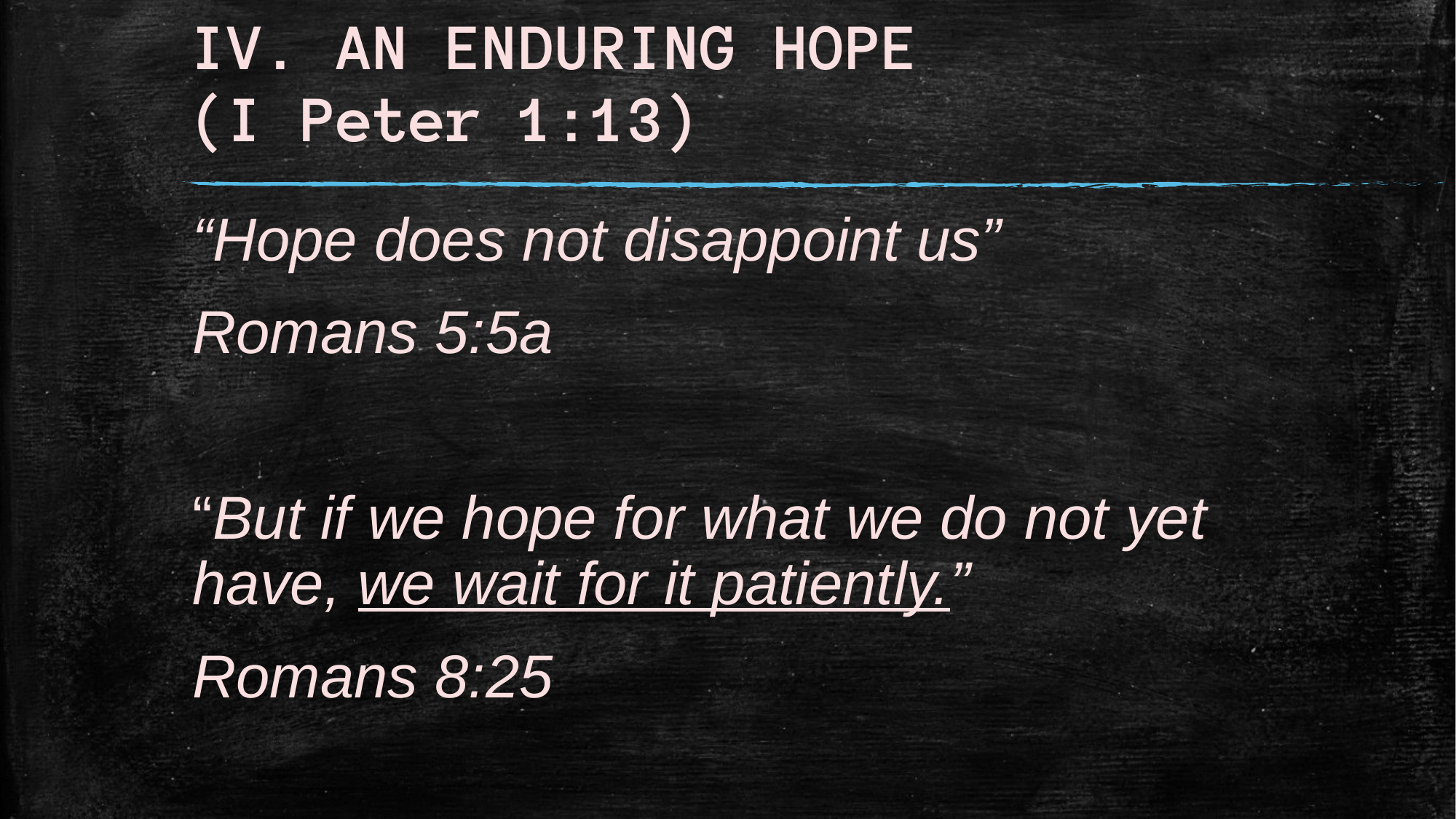

# IV. AN ENDURING HOPE (I Peter 1:13)
“Hope does not disappoint us”
Romans 5:5a

“But if we hope for what we do not yet have, we wait for it patiently.”
Romans 8:25